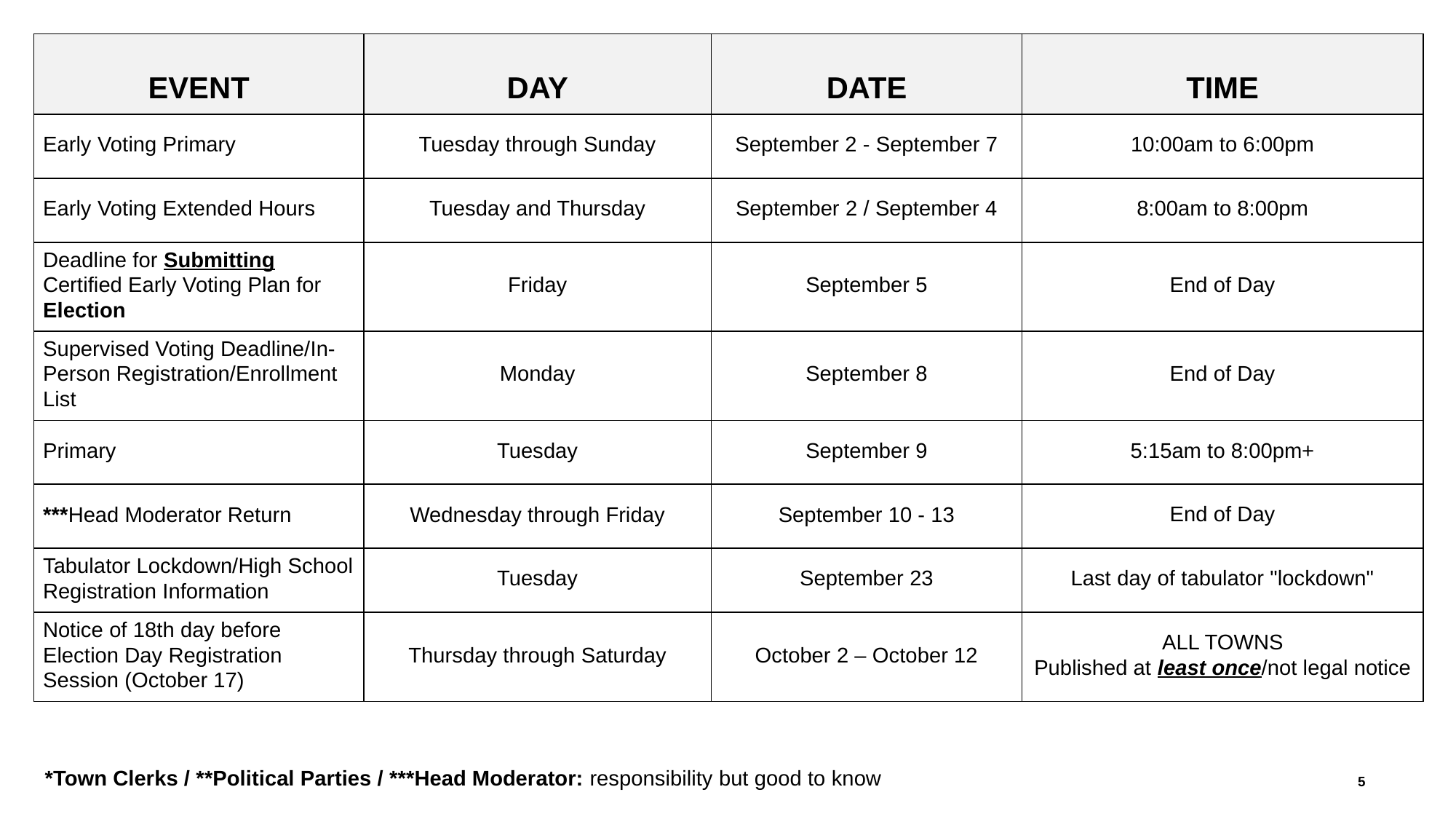

| Event | Day | Date | Time |
| --- | --- | --- | --- |
| Early Voting Primary | Tuesday through Sunday | September 2 - September 7 | 10:00am to 6:00pm |
| Early Voting Extended Hours | Tuesday and Thursday | September 2 / September 4 | 8:00am to 8:00pm |
| Deadline for Submitting Certified Early Voting Plan for Election | Friday | September 5 | End of Day |
| Supervised Voting Deadline/In-Person Registration/Enrollment List | Monday | September 8 | End of Day |
| Primary | Tuesday | September 9 | 5:15am to 8:00pm+ |
| \*\*\*Head Moderator Return | Wednesday through Friday | September 10 - 13 | End of Day |
| Tabulator Lockdown/High School Registration Information | Tuesday | September 23 | Last day of tabulator "lockdown" |
| Notice of 18th day before Election Day Registration Session (October 17) | Thursday through Saturday | October 2 – October 12 | ALL TOWNS Published at least once/not legal notice |

*Town Clerks / **Political Parties / ***Head Moderator: responsibility but good to know
3/24/2025

5